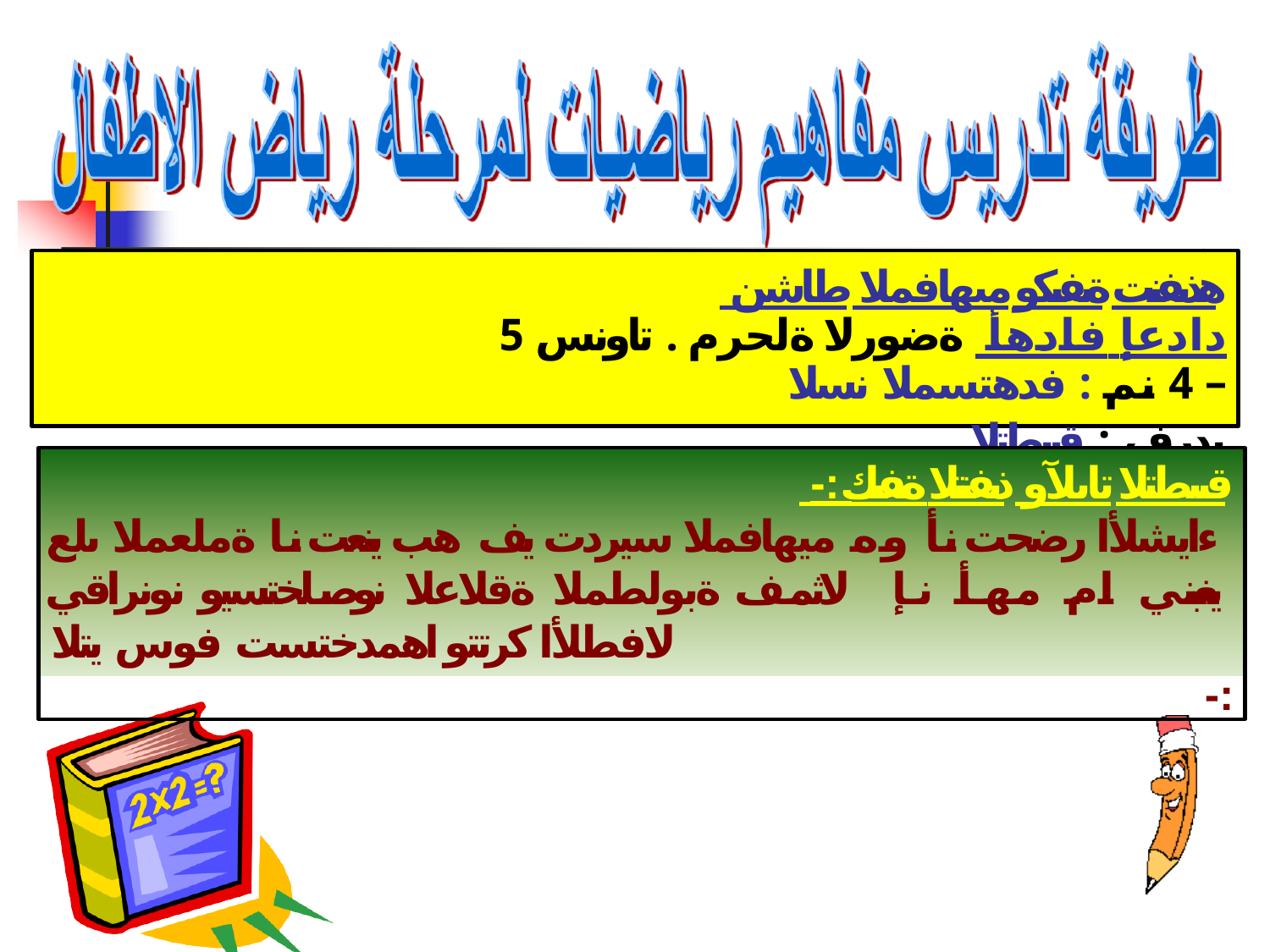

هذيفنت ةيفيكو ميهافملا طاشن دادعإ فادهأ  ةضورلا ةلحرم . تاونس  5 – 4 نم : فدهتسملا نسلا
يدرف  : قيبطتلا

 -: قيبطتلا تايلآو ذيفنتلا ةيفيك  ءايشلأا رضحت نأ وه ميهافملا سيردت يف هب ينعت نا ةملعملا ىلع يغبني ام مهأ نإ  لاثمف ةبولطملا ةقلاعلا نوصلختسيو نونراقي لافطلأا كرتتو اهمدختست فوس يتلا
-: